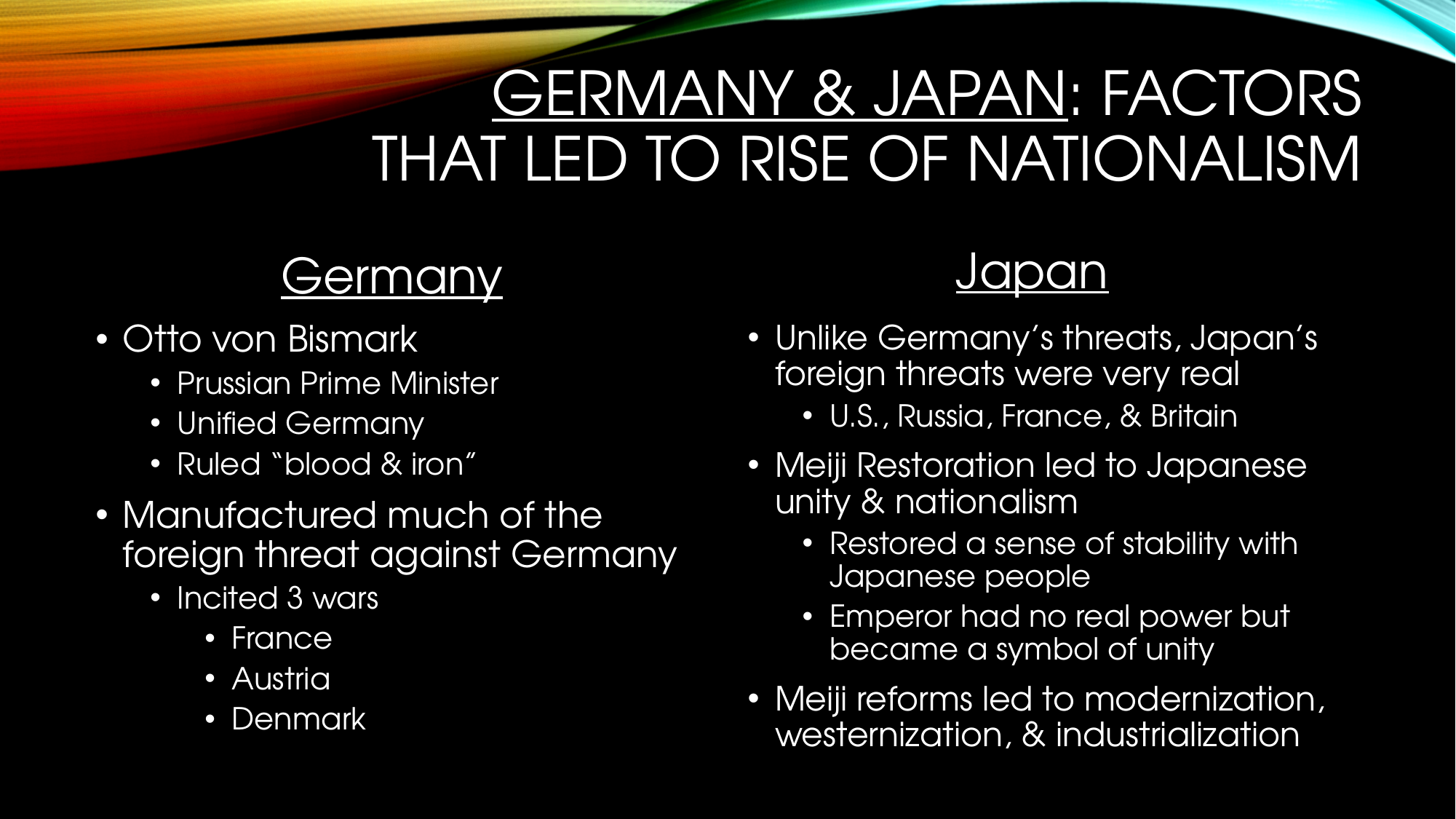

# Germany & Japan: Factors that led to Rise of Nationalism
Japan
Germany
Otto von Bismark
Prussian Prime Minister
Unified Germany
Ruled “blood & iron”
Manufactured much of the foreign threat against Germany
Incited 3 wars
France
Austria
Denmark
Unlike Germany’s threats, Japan’s foreign threats were very real
U.S., Russia, France, & Britain
Meiji Restoration led to Japanese unity & nationalism
Restored a sense of stability with Japanese people
Emperor had no real power but became a symbol of unity
Meiji reforms led to modernization, westernization, & industrialization